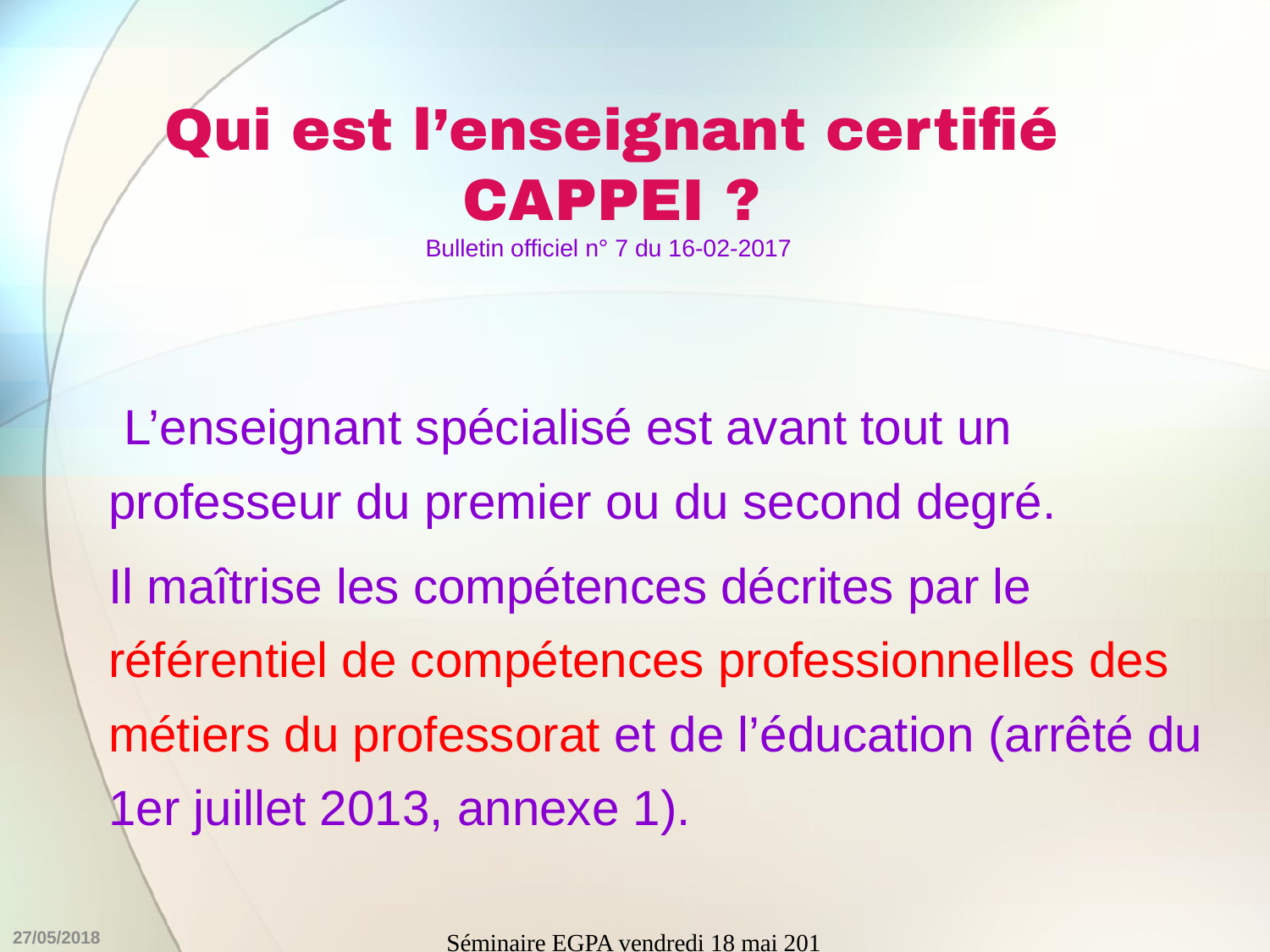

# Qui est l’enseignant certifié CAPPEI ? Bulletin officiel n° 7 du 16-02-2017

 L’enseignant spécialisé est avant tout un professeur du premier ou du second degré.
Il maîtrise les compétences décrites par le référentiel de compétences professionnelles des métiers du professorat et de l’éducation (arrêté du 1er juillet 2013, annexe 1).
27/05/2018
Séminaire EGPA vendredi 18 mai 2018